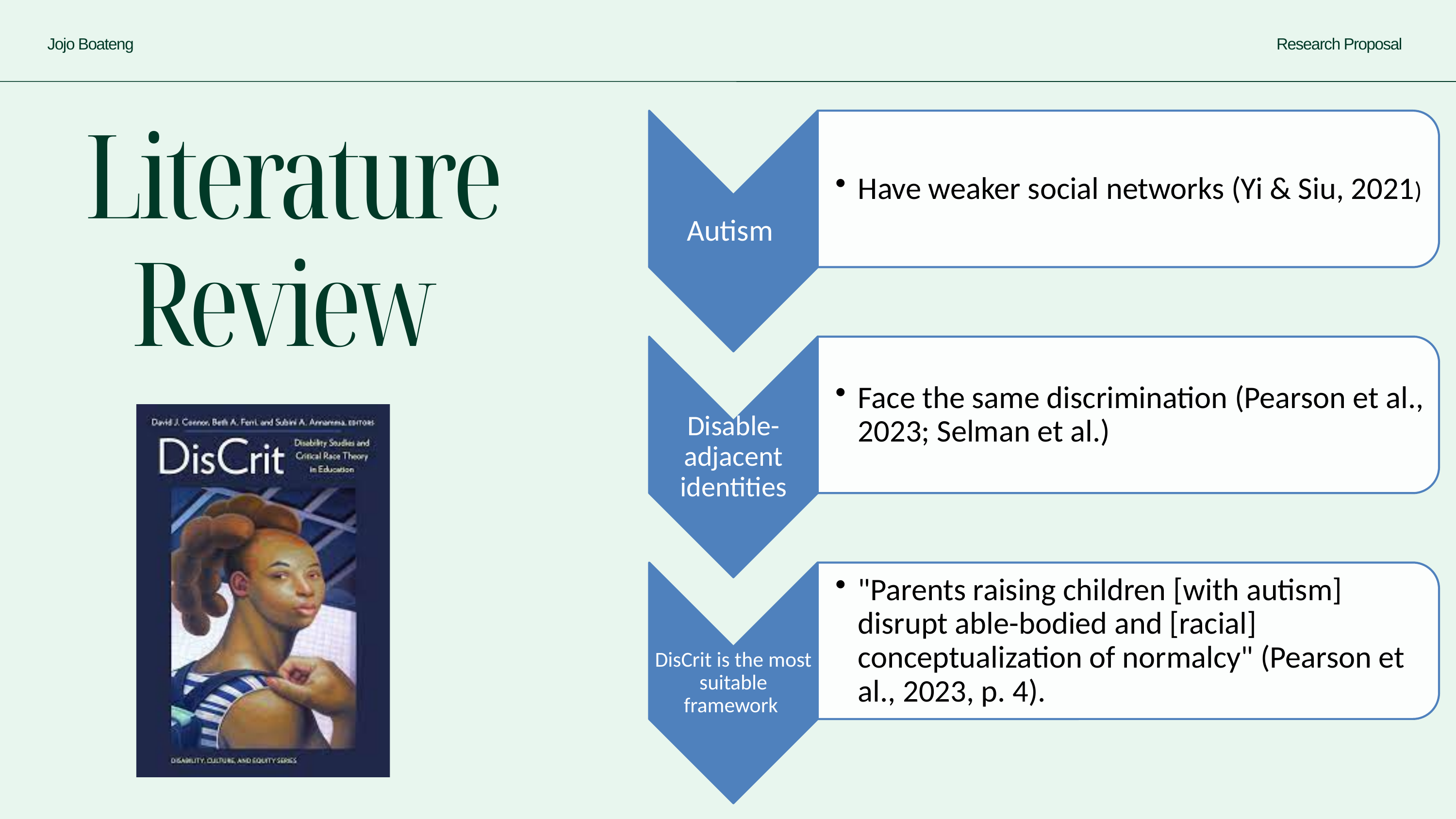

Jojo Boateng
Research Proposal

Autism
Have weaker social networks (Yi & Siu, 2021)
Disable-adjacent identities
Face the same discrimination (Pearson et al., 2023; Selman et al.)
DisCrit is the most suitable framework
"Parents raising children [with autism] disrupt able-bodied and [racial] conceptualization of normalcy" (Pearson et al., 2023, p. 4).
Literature Review

|  |
| --- |
|  |
|  |
|  |
|  |
|  |
|  |
| 009 |
| 010 |
| 011 |